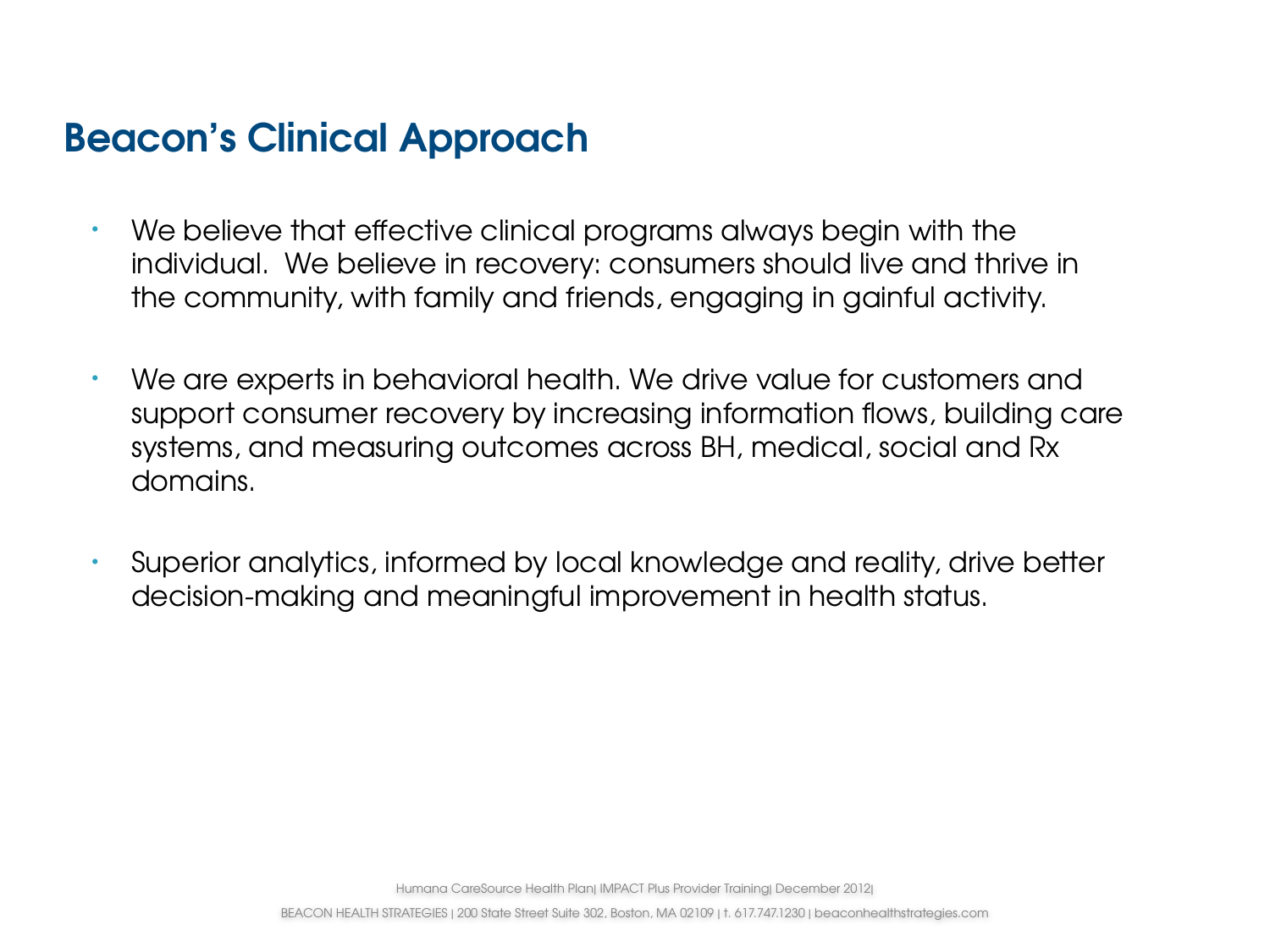

# Beacon’s Clinical Approach
We believe that effective clinical programs always begin with the individual.  We believe in recovery: consumers should live and thrive in the community, with family and friends, engaging in gainful activity.

We are experts in behavioral health. We drive value for customers and support consumer recovery by increasing information flows, building care systems, and measuring outcomes across BH, medical, social and Rx domains.

Superior analytics, informed by local knowledge and reality, drive better decision-making and meaningful improvement in health status.